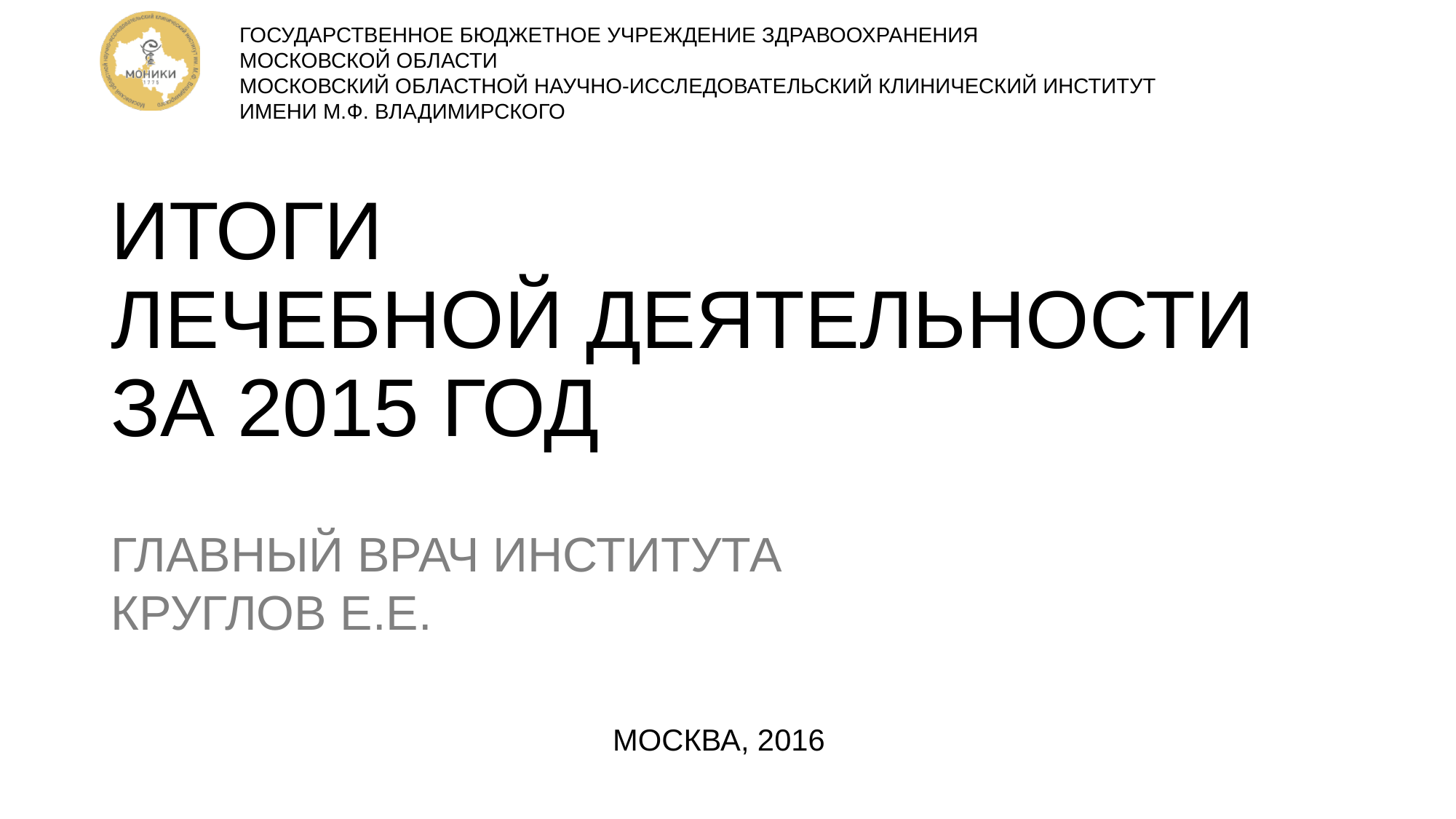

# ИТОГИ ЛЕЧЕБНОЙ ДЕЯТЕЛЬНОСТИ ЗА 2015 ГОД
ГЛАВНЫЙ ВРАЧ ИНСТИТУТА
КРУГЛОВ Е.Е.
МОСКВА, 2016